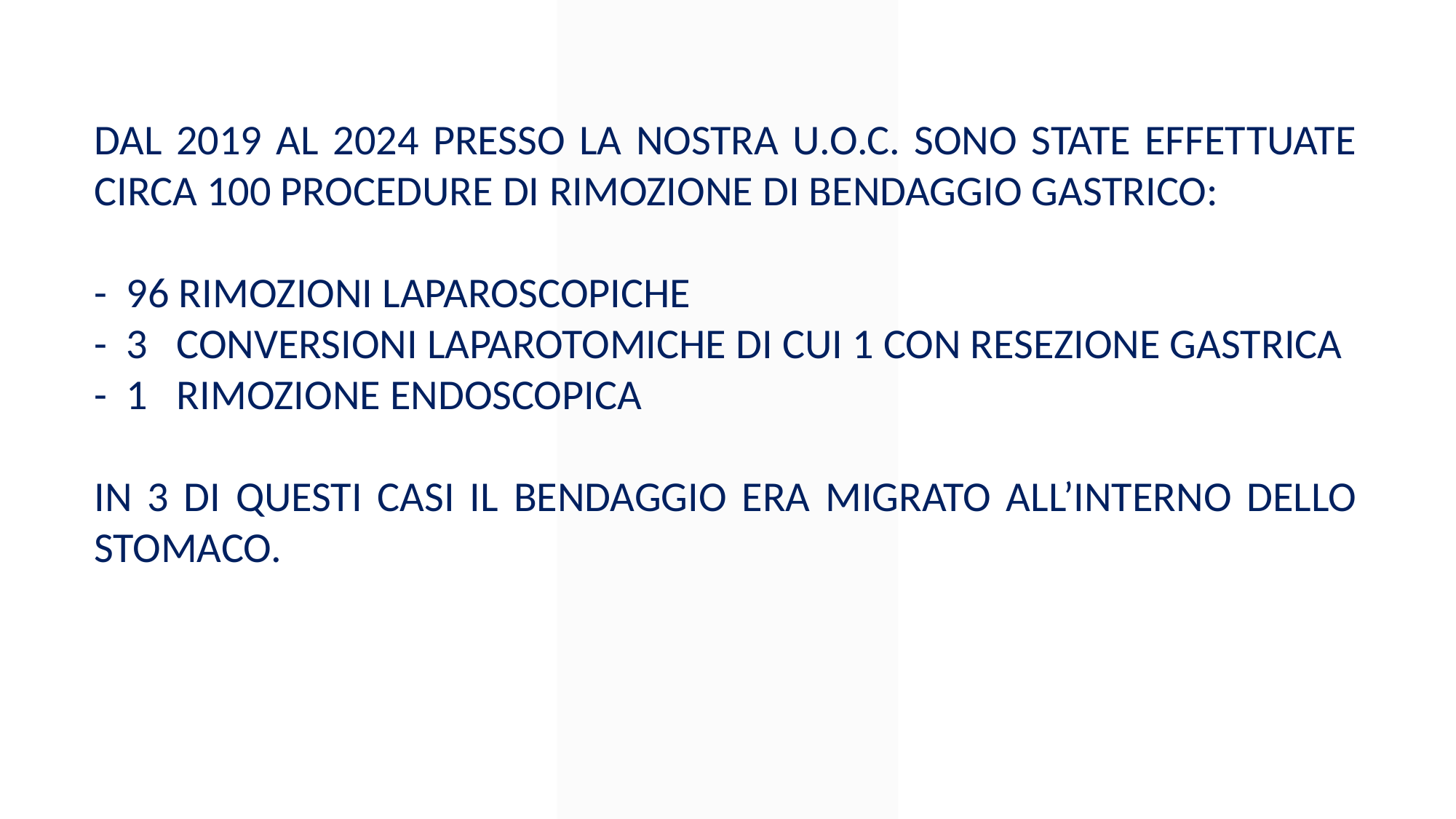

DAL 2019 AL 2024 PRESSO LA NOSTRA U.O.C. SONO STATE EFFETTUATE CIRCA 100 PROCEDURE DI RIMOZIONE DI BENDAGGIO GASTRICO:

-  96 RIMOZIONI LAPAROSCOPICHE
-  3   CONVERSIONI LAPAROTOMICHE DI CUI 1 CON RESEZIONE GASTRICA
-  1   RIMOZIONE ENDOSCOPICA

IN 3 DI QUESTI CASI IL BENDAGGIO ERA MIGRATO ALL’INTERNO DELLO STOMACO.